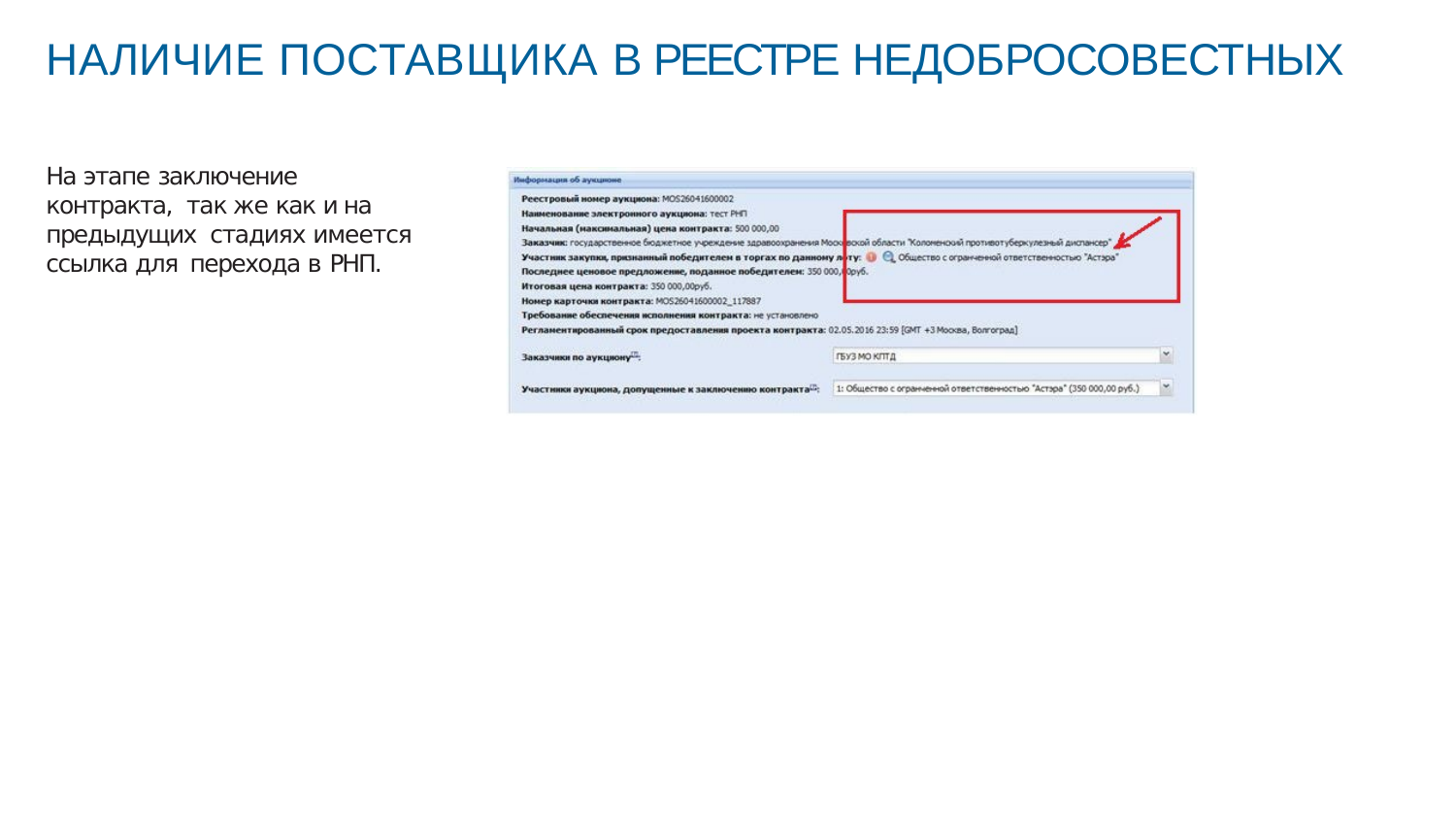

# НАЛИЧИЕ ПОСТАВЩИКА В РЕЕСТРЕ НЕДОБРОСОВЕСТНЫХ
На этапе заключение контракта,  так же как и на предыдущих  стадиях имеется ссылка для  перехода в РНП.